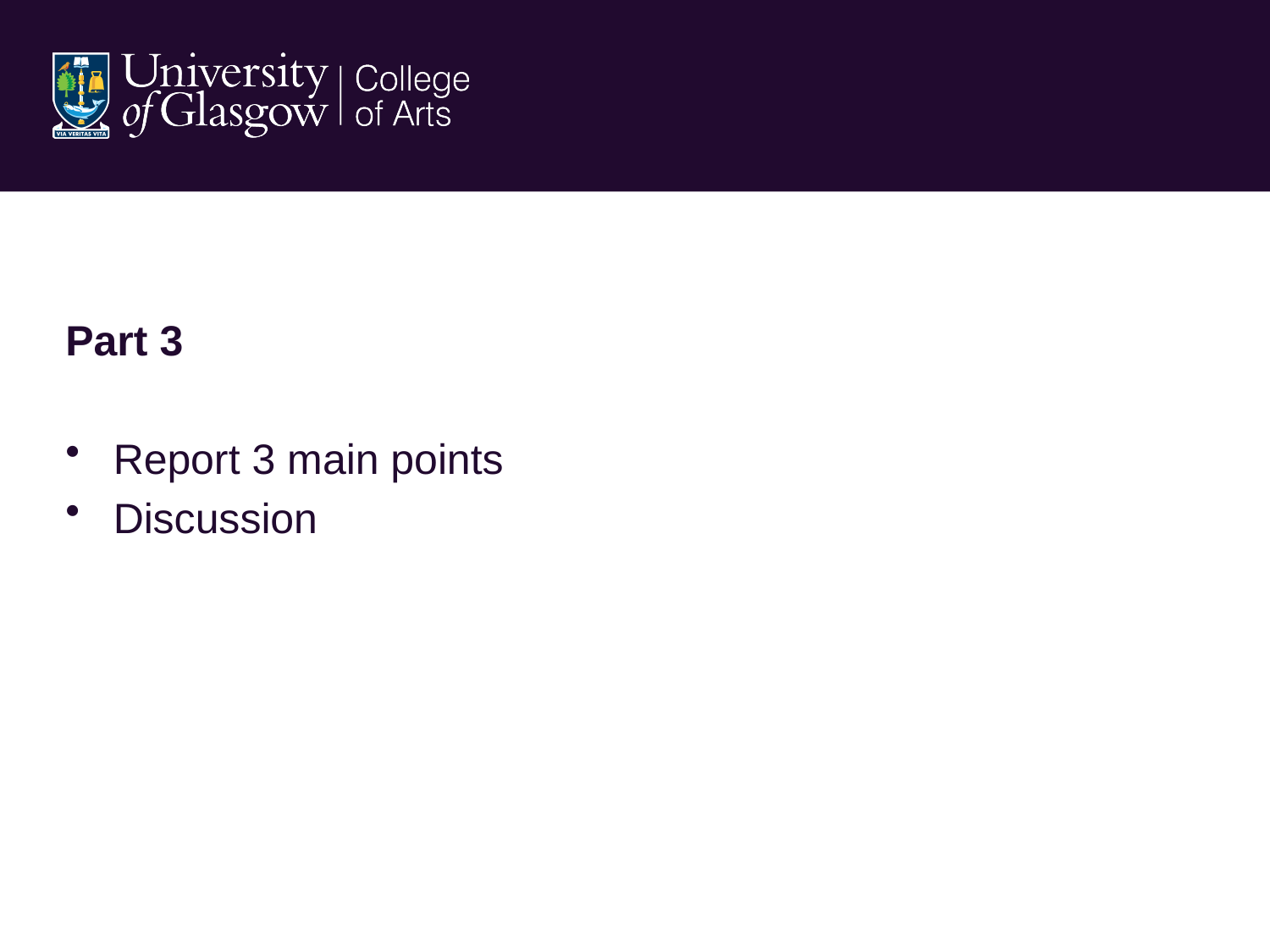

#
Part 3

Report 3 main points
Discussion